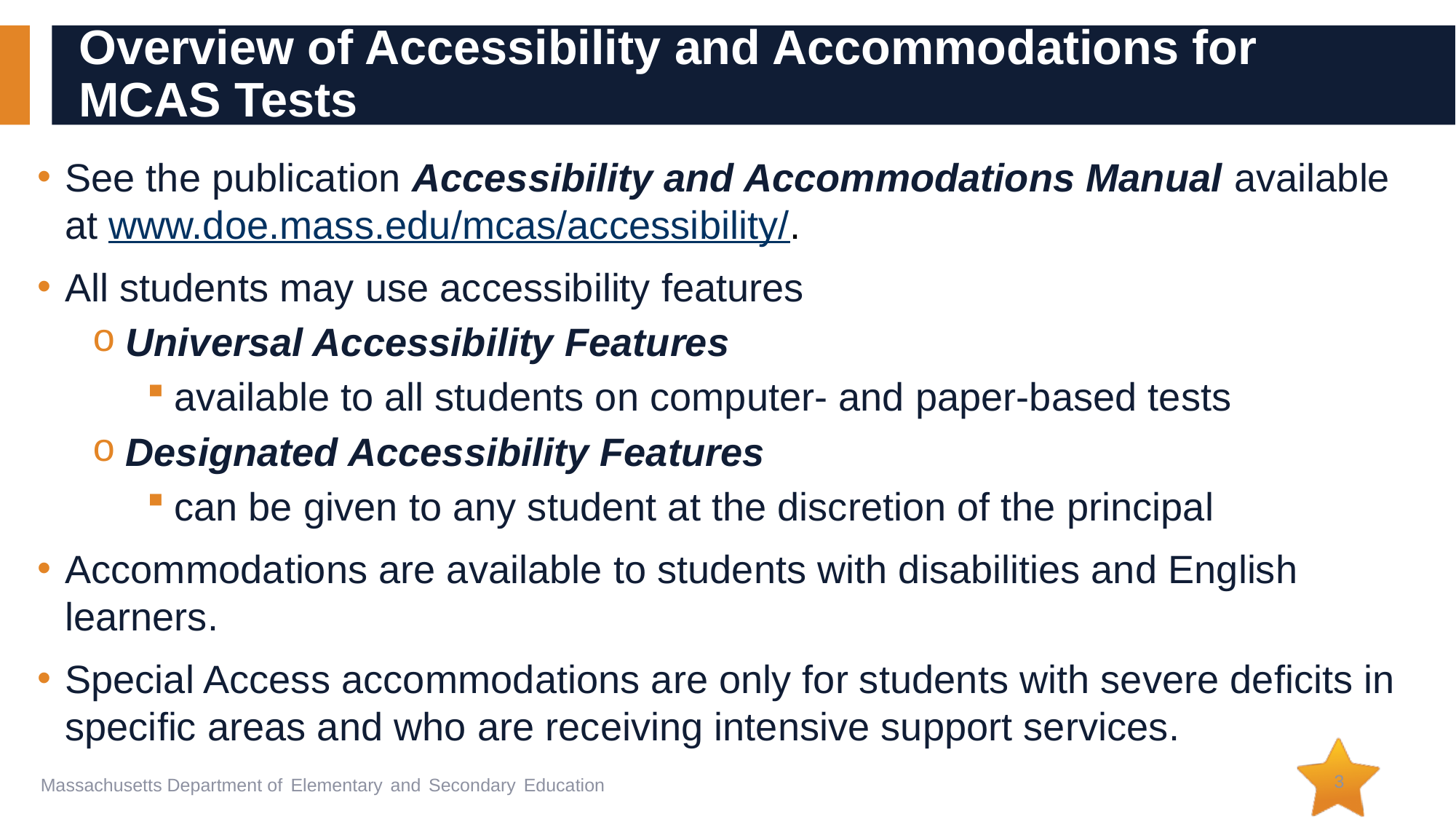

# Overview of Accessibility and Accommodations for MCAS Tests
See the publication Accessibility and Accommodations Manual available at www.doe.mass.edu/mcas/accessibility/.
All students may use accessibility features
Universal Accessibility Features
available to all students on computer- and paper-based tests
Designated Accessibility Features
can be given to any student at the discretion of the principal
Accommodations are available to students with disabilities and English  learners.
Special Access accommodations are only for students with severe deficits in specific areas and who are receiving intensive support services.

3